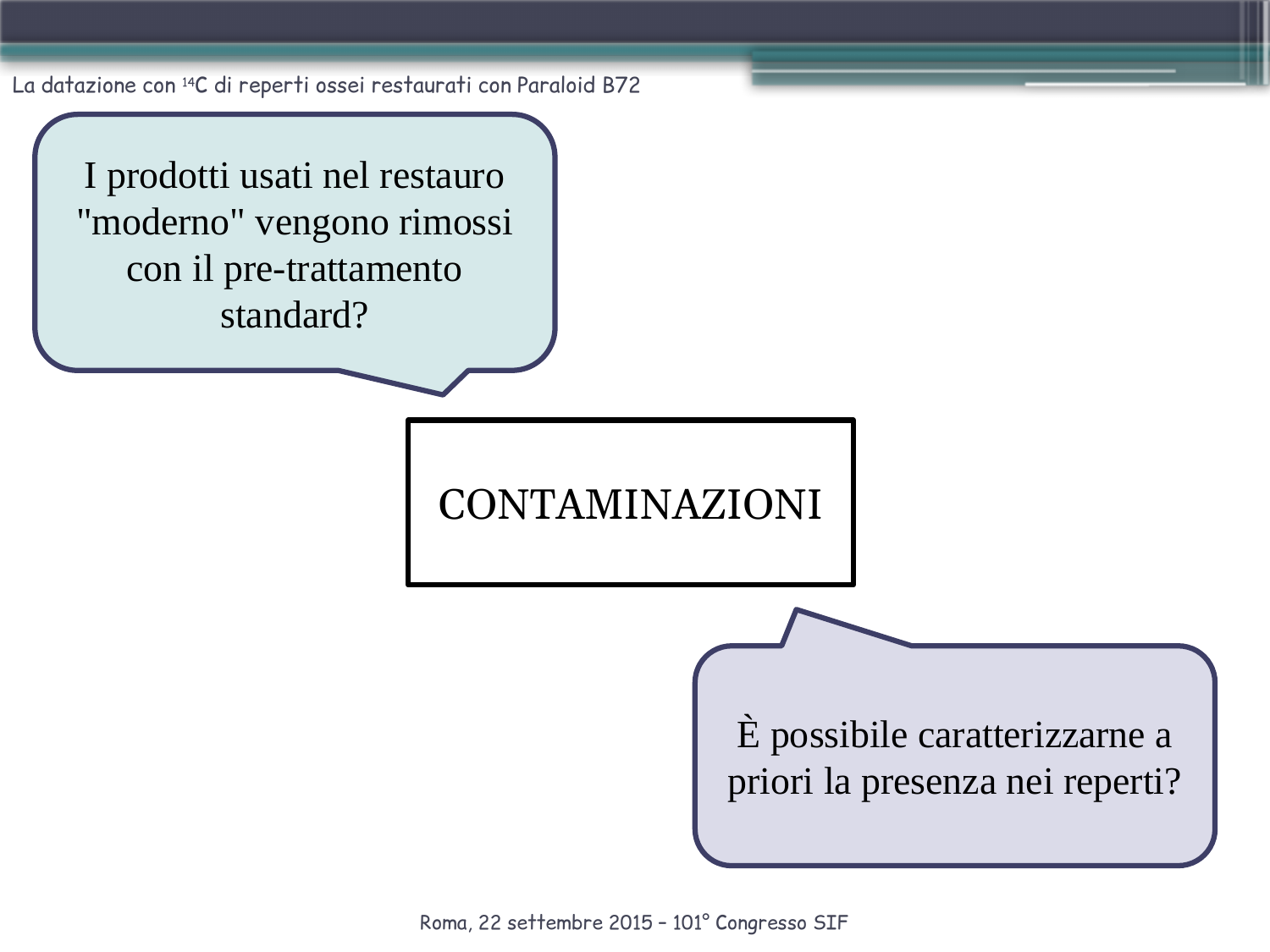

# La datazione con 14C di reperti ossei restaurati con Paraloid B72
I prodotti usati nel restauro "moderno" vengono rimossi con il pre-trattamento standard?

CONTAMINAZIONI

È possibile caratterizzarne a priori la presenza nei reperti?
Roma, 22 settembre 2015 – 101° Congresso SIF